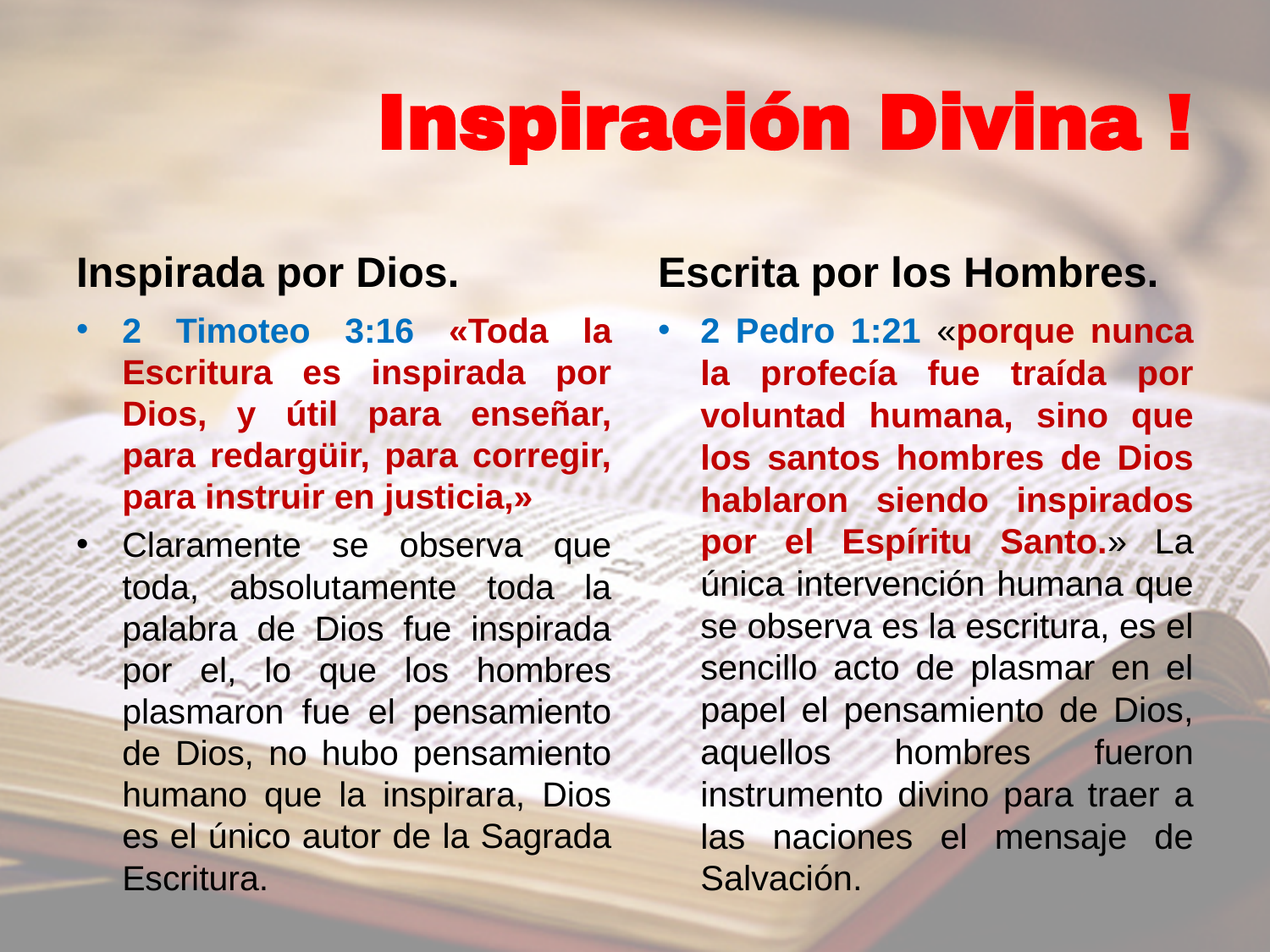

# Inspiración Divina !
Inspirada por Dios.
Escrita por los Hombres.
2 Timoteo 3:16 «Toda la Escritura es inspirada por Dios, y útil para enseñar, para redargüir, para corregir, para instruir en justicia,»
Claramente se observa que toda, absolutamente toda la palabra de Dios fue inspirada por el, lo que los hombres plasmaron fue el pensamiento de Dios, no hubo pensamiento humano que la inspirara, Dios es el único autor de la Sagrada Escritura.
2 Pedro 1:21 «porque nunca la profecía fue traída por voluntad humana, sino que los santos hombres de Dios hablaron siendo inspirados por el Espíritu Santo.» La única intervención humana que se observa es la escritura, es el sencillo acto de plasmar en el papel el pensamiento de Dios, aquellos hombres fueron instrumento divino para traer a las naciones el mensaje de Salvación.